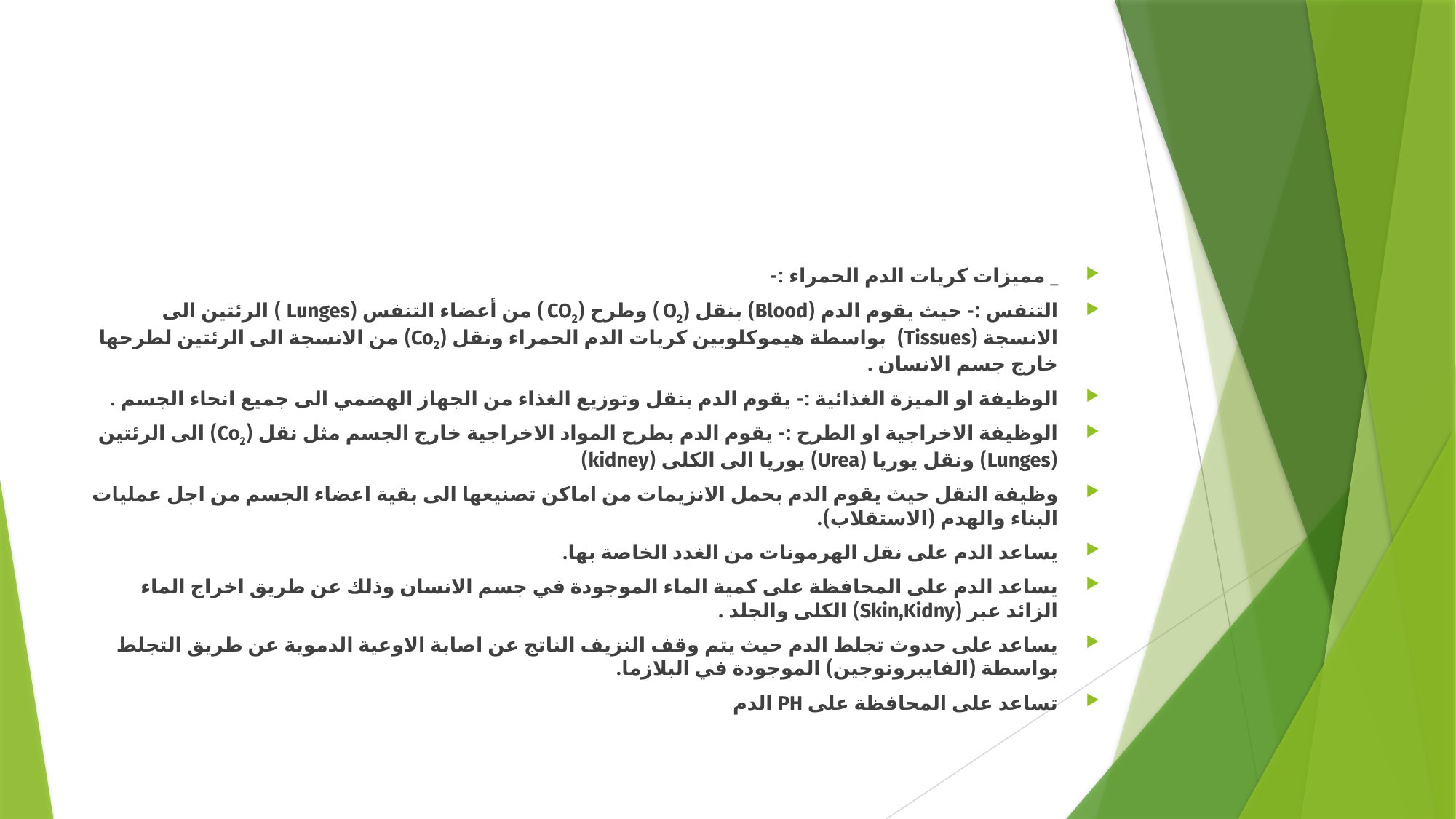

#
_ مميزات كريات الدم الحمراء :-
التنفس :- حيث يقوم الدم (Blood) بنقل (O2 ) وطرح (CO2 ) من أعضاء التنفس (Lunges ) الرئتين الى الانسجة (Tissues)  بواسطة هيموكلوبين كريات الدم الحمراء ونقل (Co2) من الانسجة الى الرئتين لطرحها خارج جسم الانسان .
الوظيفة او الميزة الغذائية :- يقوم الدم بنقل وتوزيع الغذاء من الجهاز الهضمي الى جميع انحاء الجسم .
الوظيفة الاخراجية او الطرح :- يقوم الدم بطرح المواد الاخراجية خارج الجسم مثل نقل (Co2) الى الرئتين (Lunges) ونقل يوريا (Urea) يوريا الى الكلى (kidney)
وظيفة النقل حيث يقوم الدم بحمل الانزيمات من اماكن تصنيعها الى بقية اعضاء الجسم من اجل عمليات البناء والهدم (الاستقلاب).
يساعد الدم على نقل الهرمونات من الغدد الخاصة بها.
يساعد الدم على المحافظة على كمية الماء الموجودة في جسم الانسان وذلك عن طريق اخراج الماء الزائد عبر (Skin,Kidny) الكلى والجلد .
يساعد على حدوث تجلط الدم حيث يتم وقف النزيف الناتج عن اصابة الاوعية الدموية عن طريق التجلط بواسطة (الفايبرونوجين) الموجودة في البلازما.
تساعد على المحافظة على PH الدم